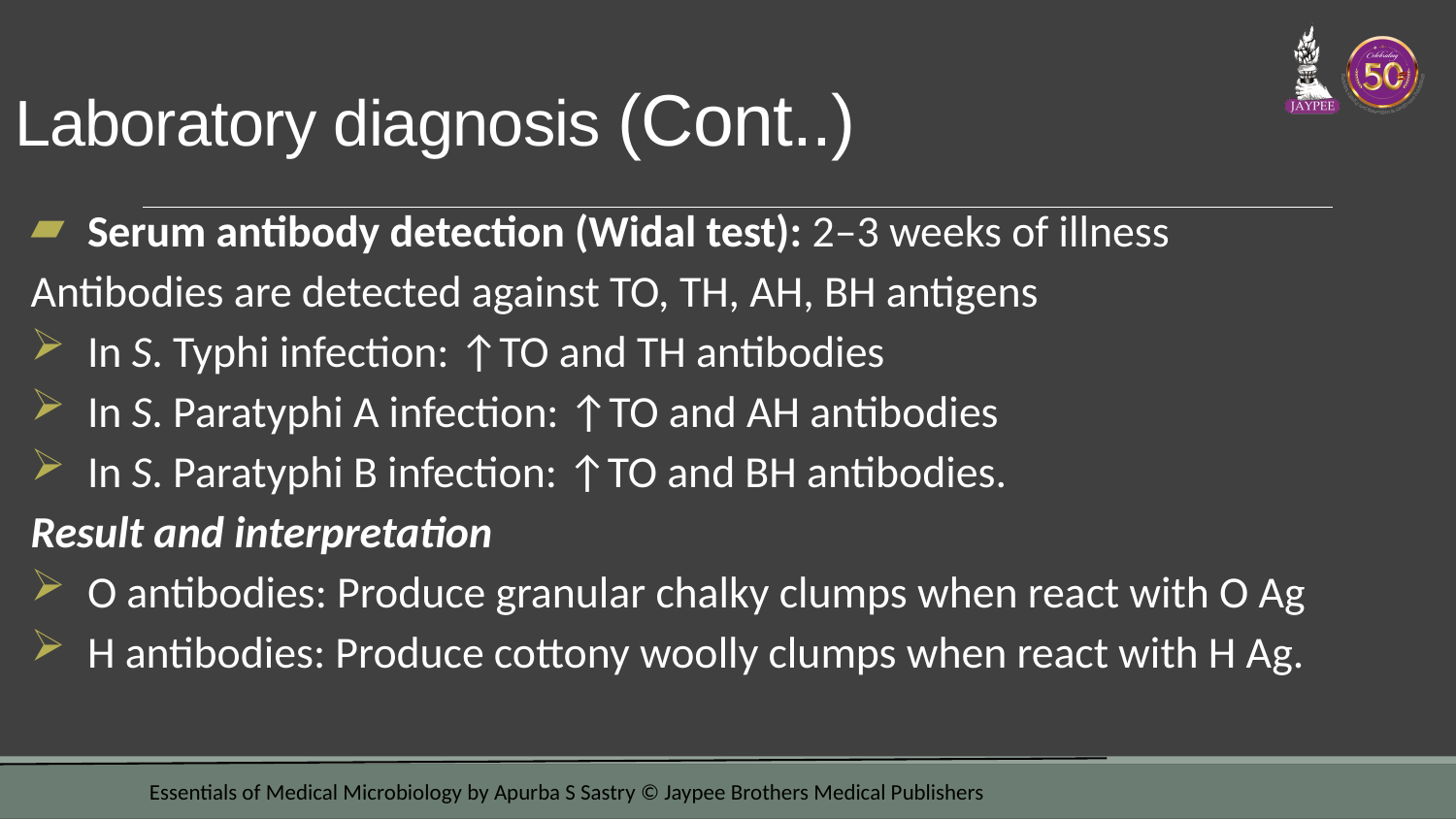

# Laboratory diagnosis (Cont..)
Serum antibody detection (Widal test): 2–3 weeks of illness
Antibodies are detected against TO, TH, AH, BH antigens
In S. Typhi infection: ↑TO and TH antibodies
In S. Paratyphi A infection: ↑TO and AH antibodies
In S. Paratyphi B infection: ↑TO and BH antibodies.
Result and interpretation
O antibodies: Produce granular chalky clumps when react with O Ag
H antibodies: Produce cottony woolly clumps when react with H Ag.